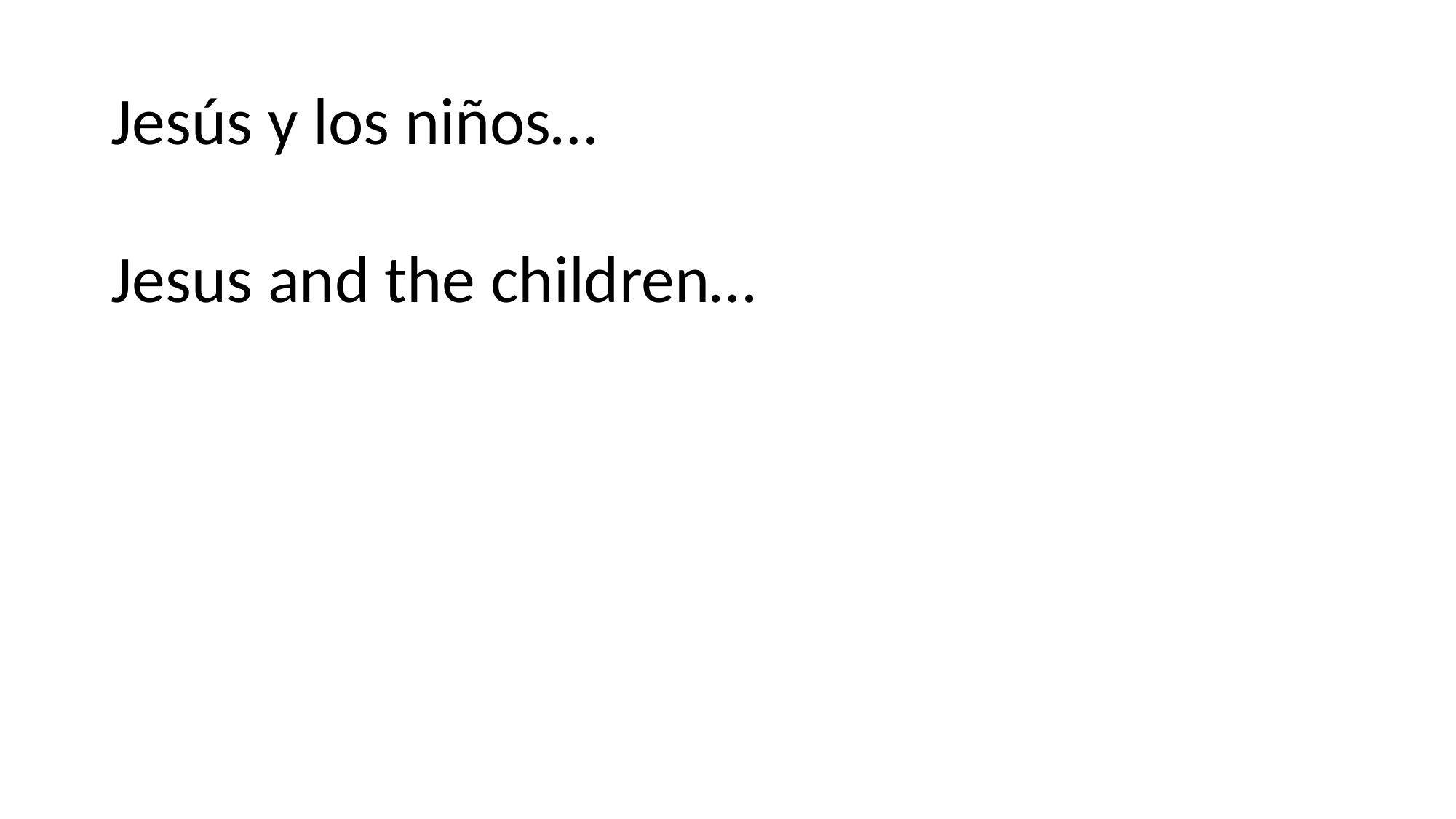

# Jesús y los niños…
Jesus and the children…